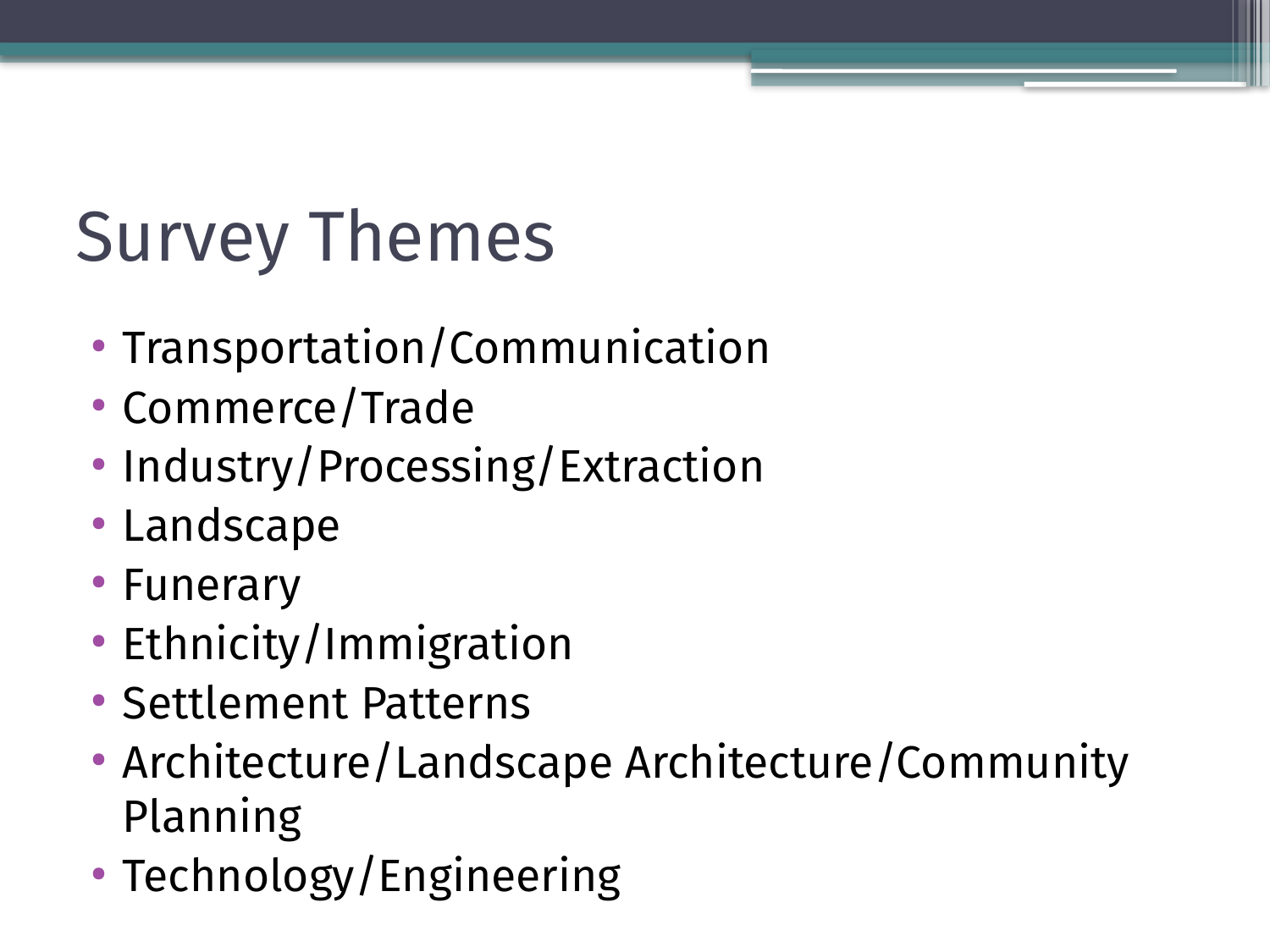

# Survey Themes
Transportation/Communication
Commerce/Trade
Industry/Processing/Extraction
Landscape
Funerary
Ethnicity/Immigration
Settlement Patterns
Architecture/Landscape Architecture/Community Planning
Technology/Engineering